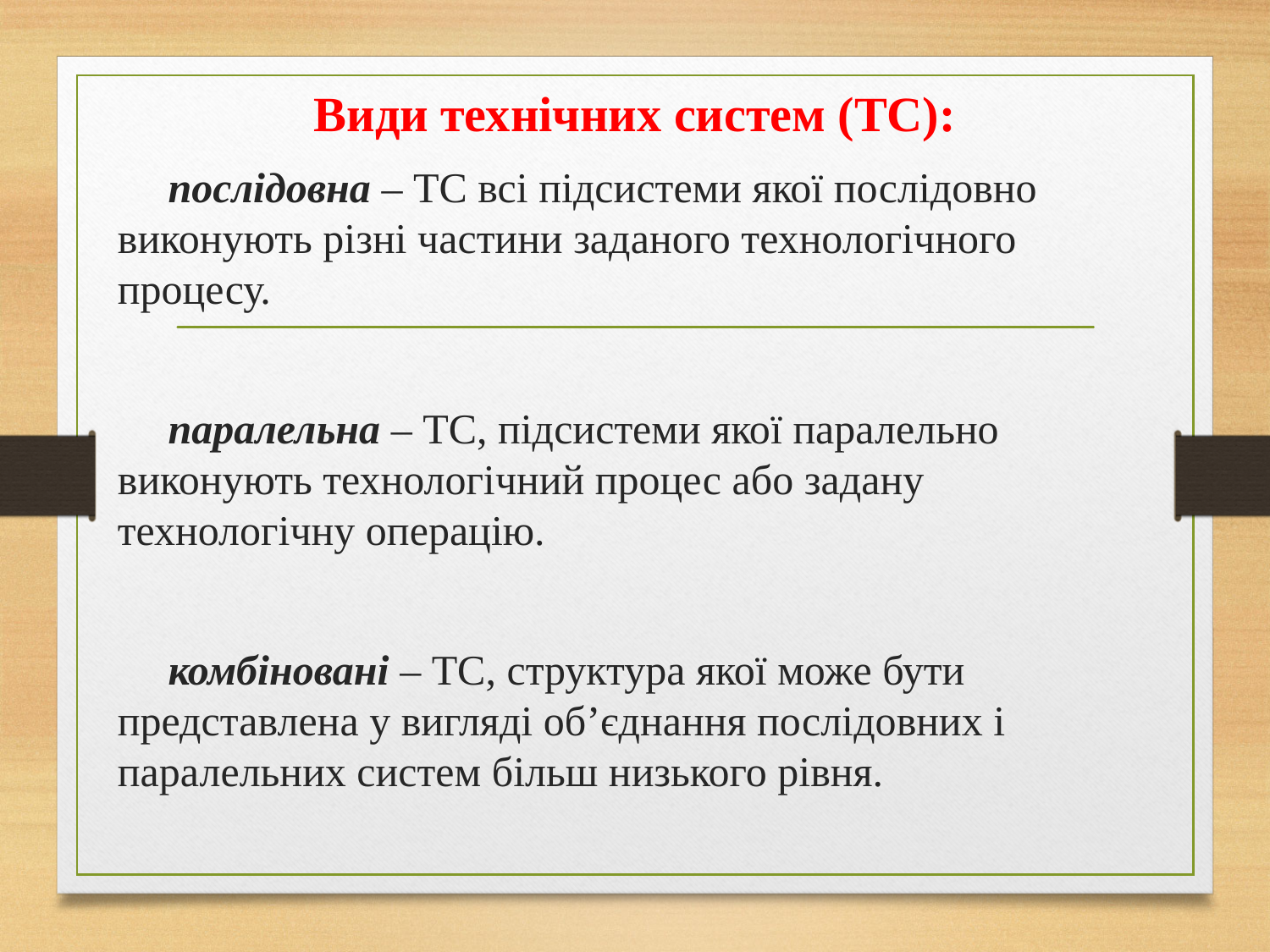

Види технічних систем (ТС):
послідовна – ТС всі підсистеми якої послідовно виконують різні частини заданого технологічного процесу.

паралельна – ТС, підсистеми якої паралельно виконують технологічний процес або задану технологічну операцію.

комбіновані – ТС, структура якої може бути представлена у вигляді об’єднання послідовних і паралельних систем більш низького рівня.